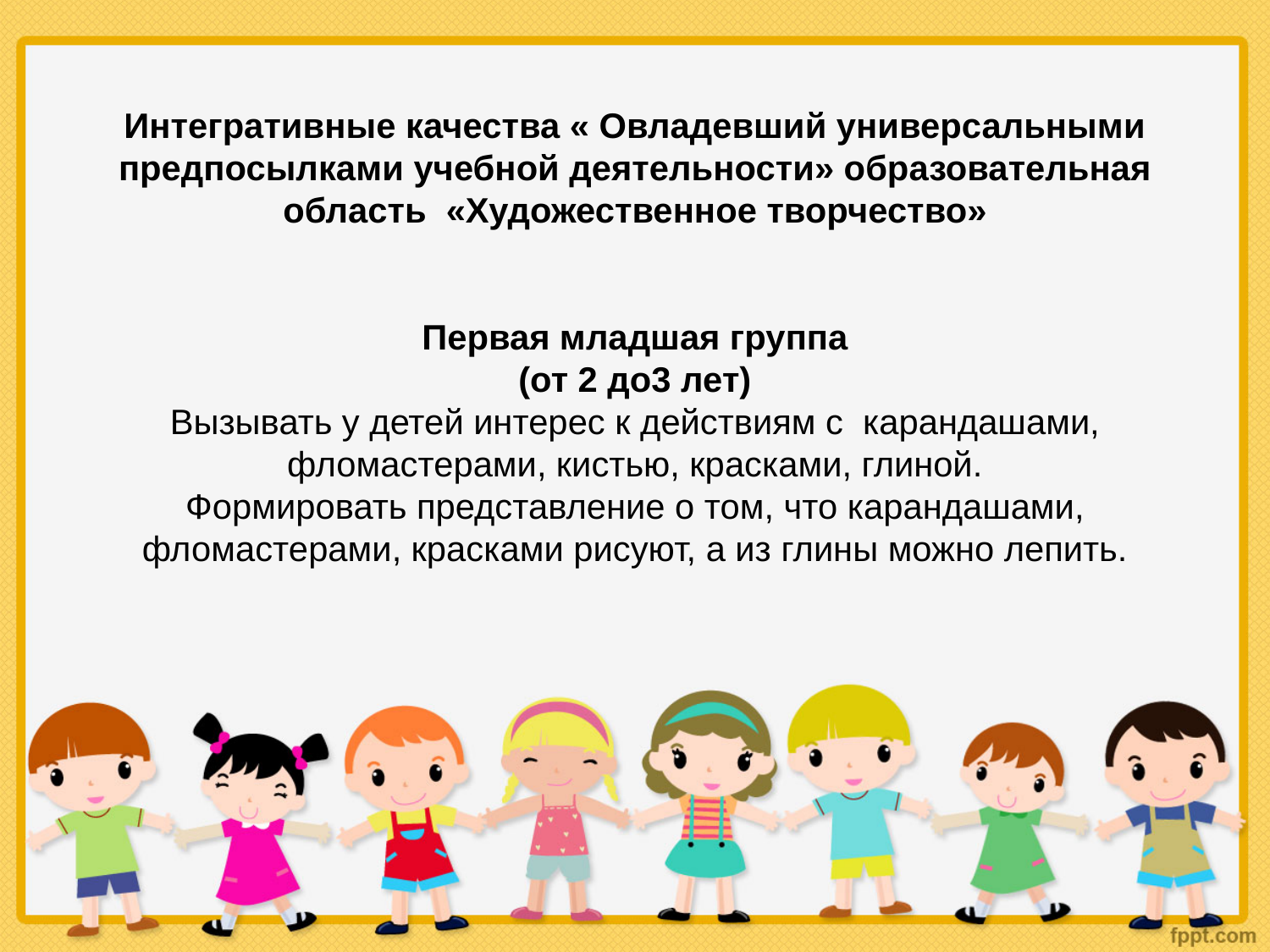

# Интегративные качества « Овладевший универсальными предпосылками учебной деятельности» образовательная область  «Художественное творчество»     Первая младшая группа (от 2 до3 лет) Вызывать у детей интерес к действиям с  карандашами, фломастерами, кистью, красками, глиной. Формировать представление о том, что карандашами, фломастерами, красками рисуют, а из глины можно лепить.